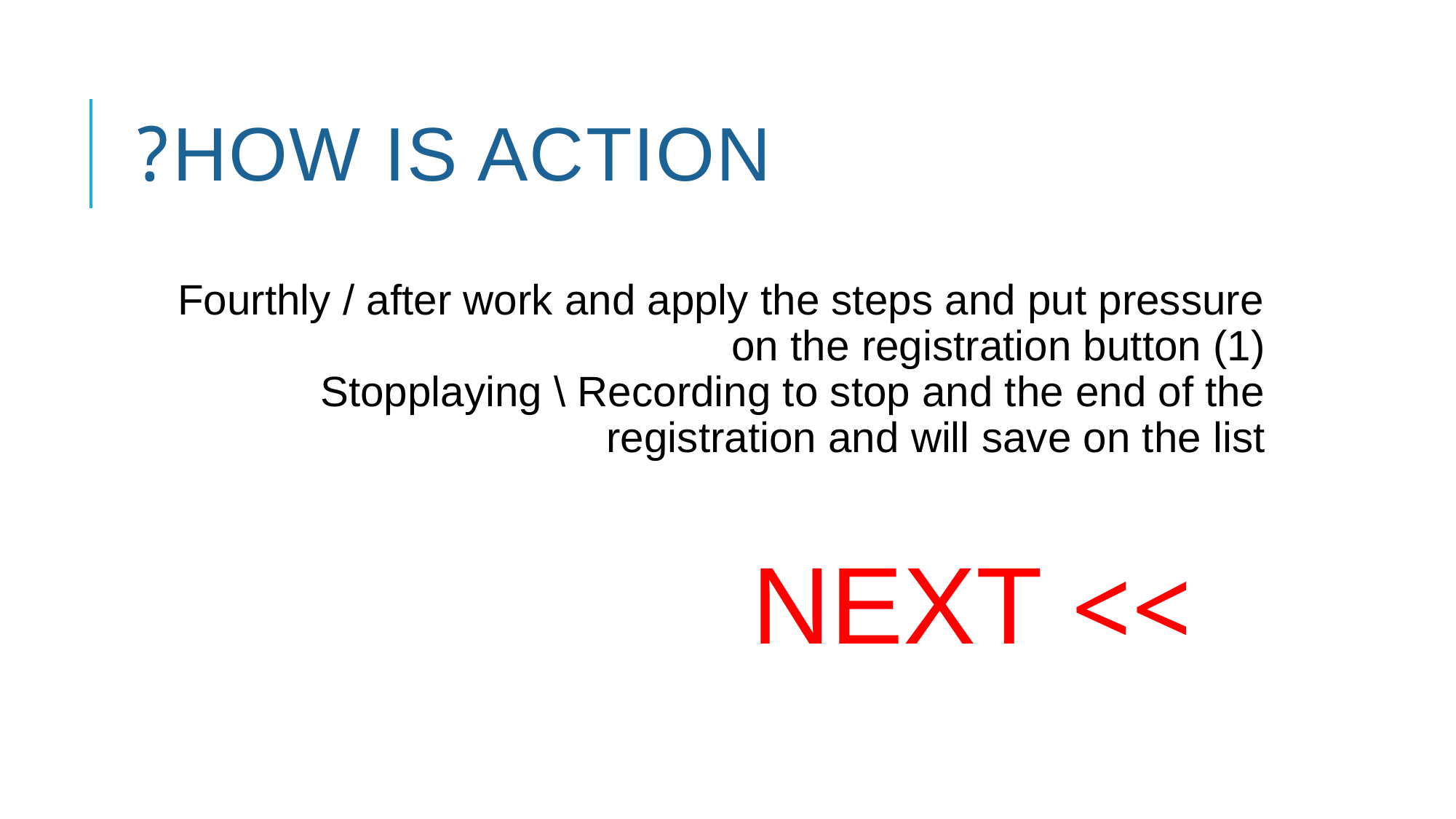

# How is Action?
Fourthly / after work and apply the steps and put pressure on the registration button (1)
Stopplaying \ Recording to stop and the end of the registration and will save on the list

   >> NEXT